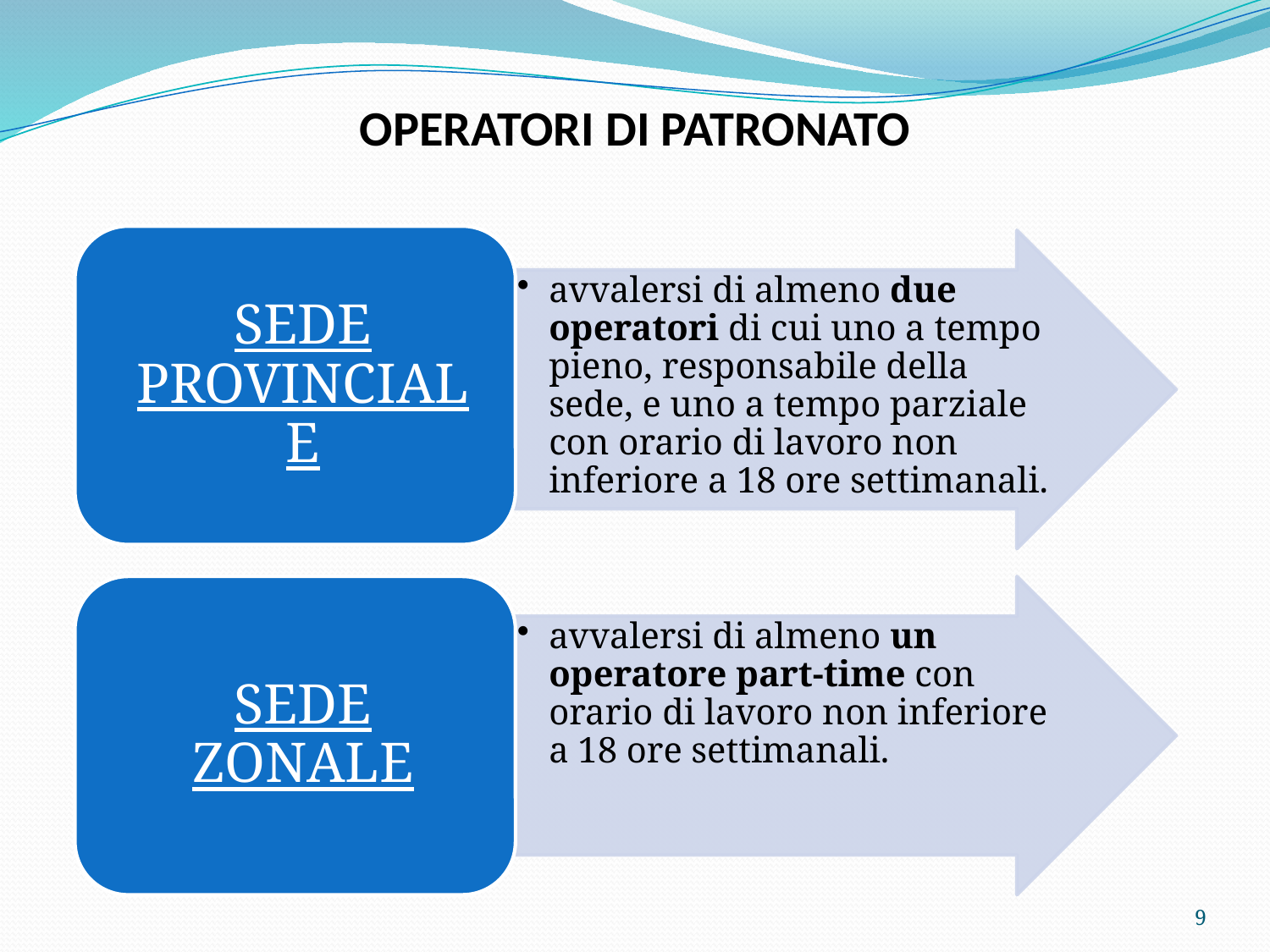

# OPERATORI DI PATRONATO
avvalersi di almeno due operatori di cui uno a tempo pieno, responsabile della sede, e uno a tempo parziale con orario di lavoro non inferiore a 18 ore settimanali.
SEDE PROVINCIALE
avvalersi di almeno un operatore part-time con orario di lavoro non inferiore a 18 ore settimanali.
SEDE ZONALE

9